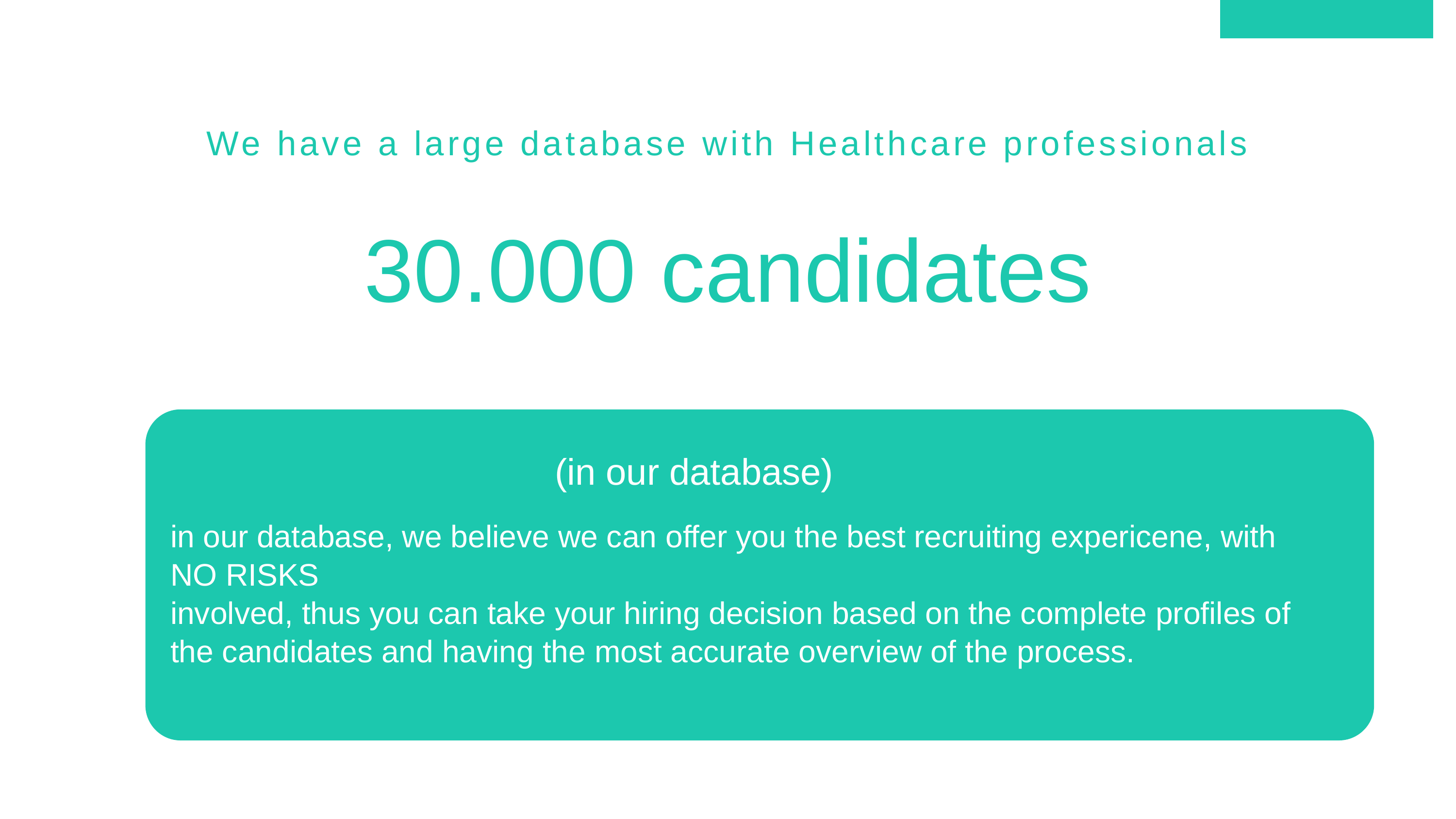

We have a large database with Healthcare professionals
30.000 candidates

(in our database)
in our database, we believe we can offer you the best recruiting expericene, with NO RISKS
involved, thus you can take your hiring decision based on the complete profiles of the candidates and having the most accurate overview of the process.